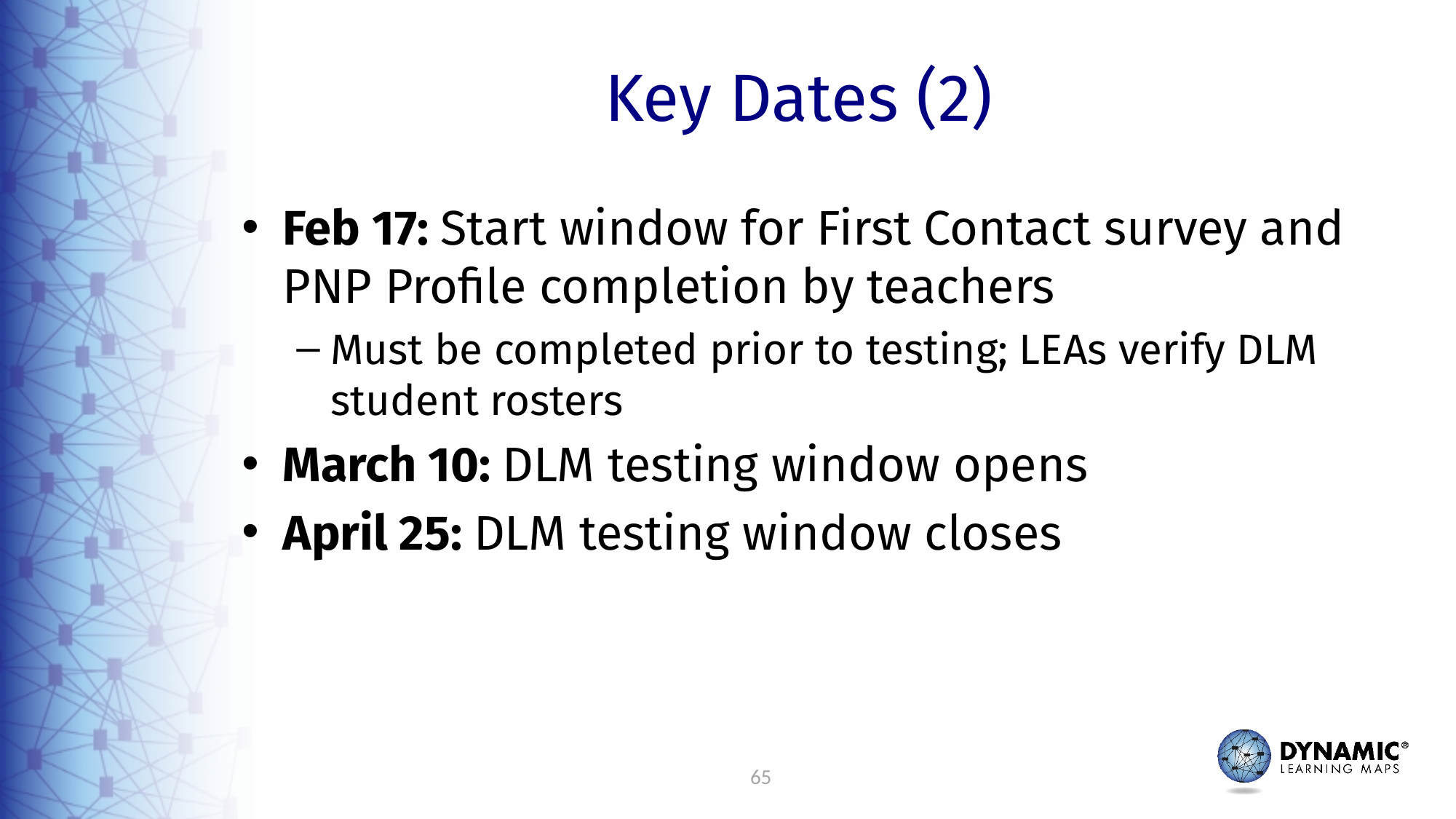

# Key Dates (2)
Feb 17: Start window for First Contact survey and PNP Profile completion by teachers
Must be completed prior to testing; LEAs verify DLM student rosters
March 10: DLM testing window opens
April 25: DLM testing window closes